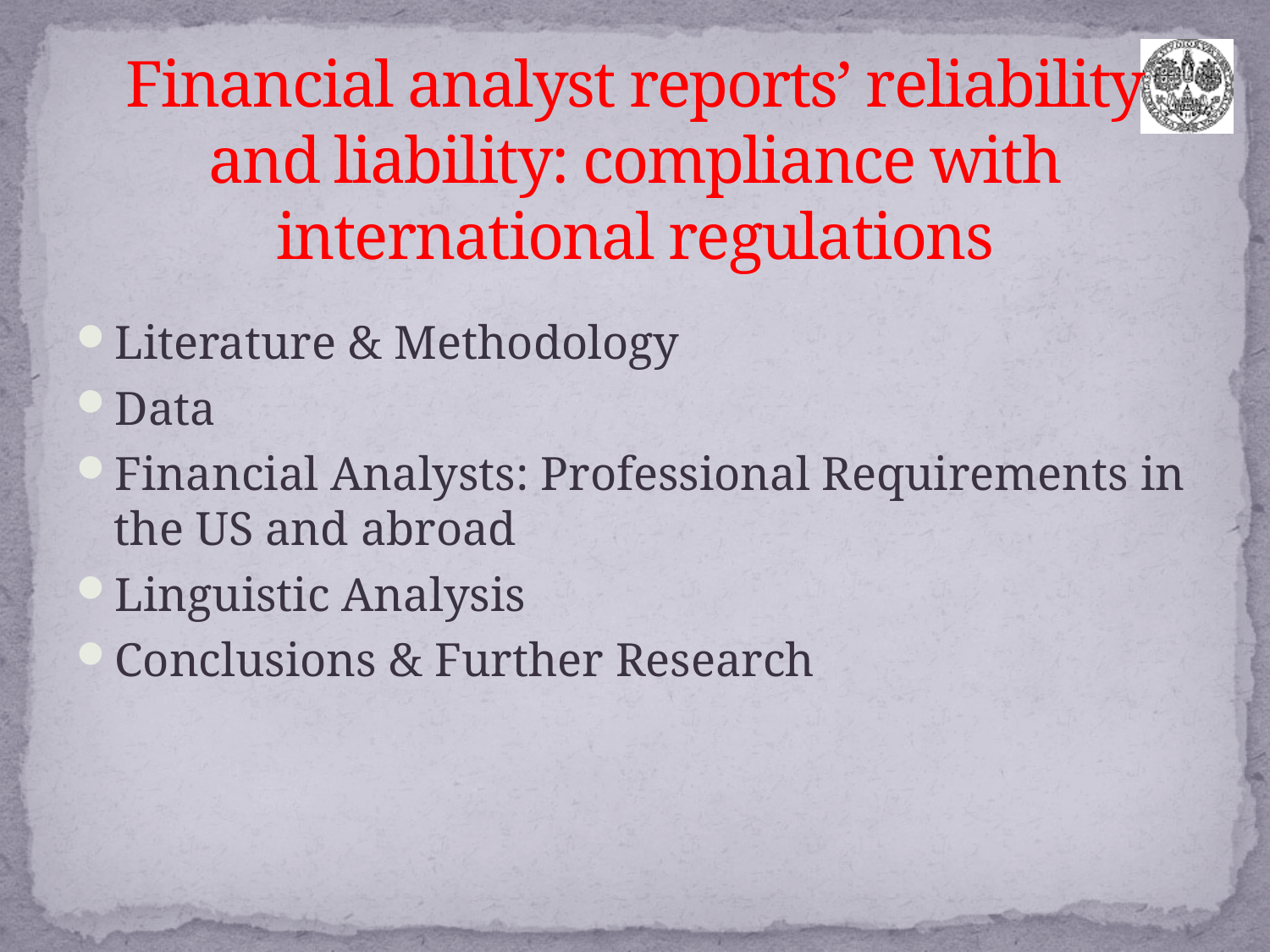

# Financial analyst reports’ reliability and liability: compliance with international regulations
Literature & Methodology
Data
Financial Analysts: Professional Requirements in the US and abroad
Linguistic Analysis
Conclusions & Further Research